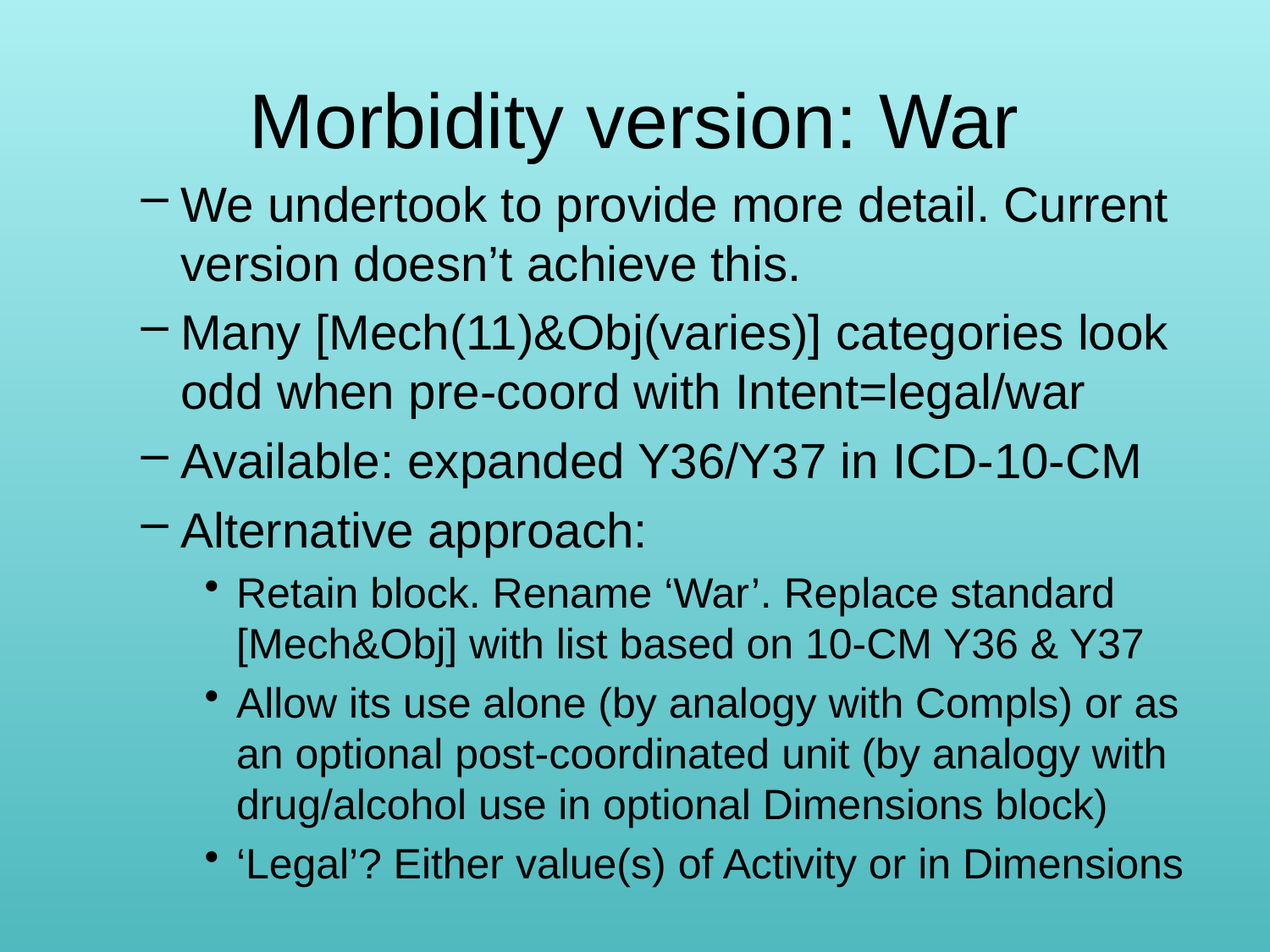

# Morbidity version: War
We undertook to provide more detail. Current version doesn’t achieve this.
Many [Mech(11)&Obj(varies)] categories look odd when pre-coord with Intent=legal/war
Available: expanded Y36/Y37 in ICD-10-CM
Alternative approach:
Retain block. Rename ‘War’. Replace standard [Mech&Obj] with list based on 10-CM Y36 & Y37
Allow its use alone (by analogy with Compls) or as an optional post-coordinated unit (by analogy with drug/alcohol use in optional Dimensions block)
‘Legal’? Either value(s) of Activity or in Dimensions